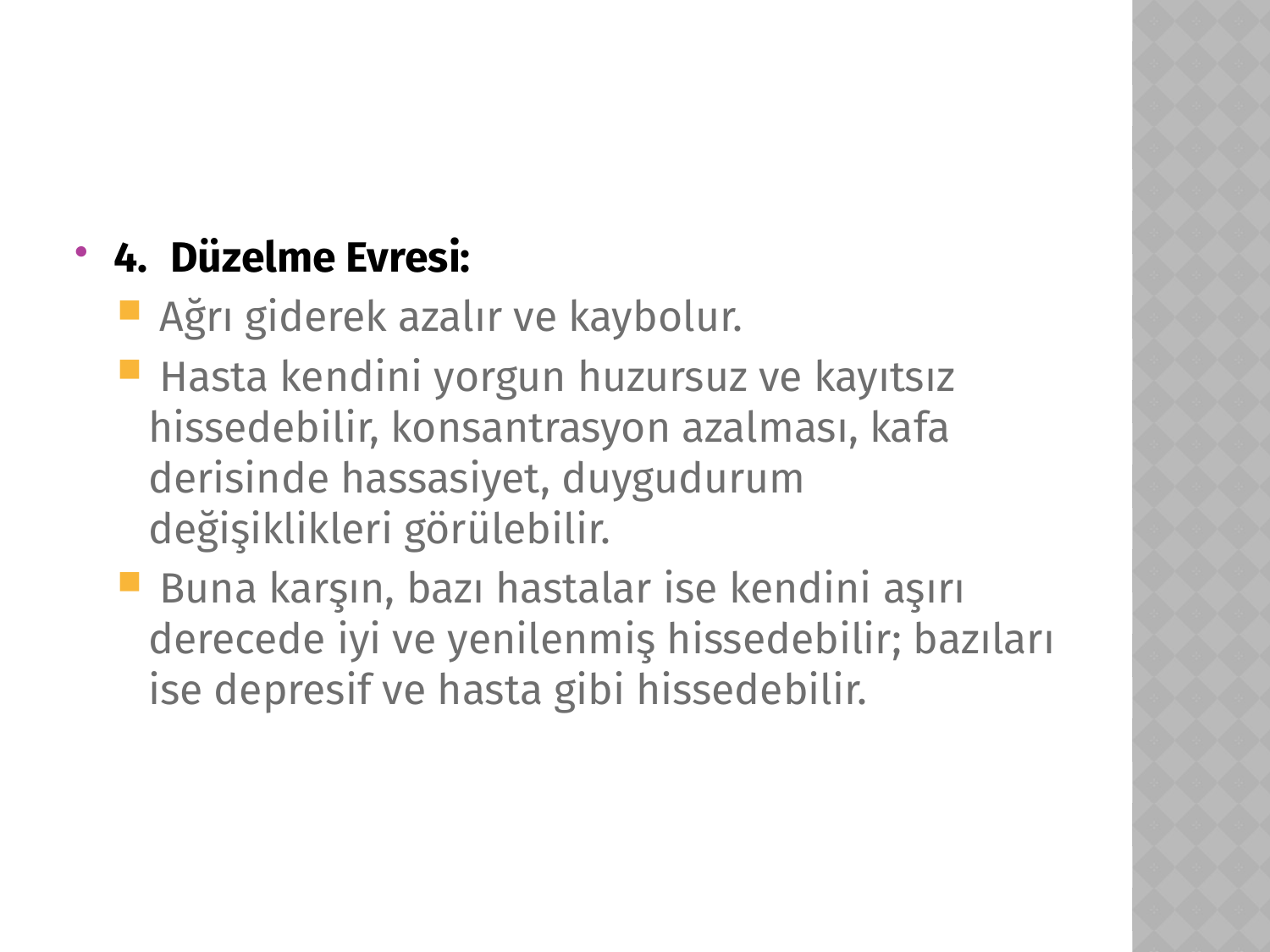

#
4.  Düzelme Evresi:
 Ağrı giderek azalır ve kaybolur.
 Hasta kendini yorgun huzursuz ve kayıtsız hissedebilir, konsantrasyon azalması, kafa derisinde hassasiyet, duygudurum değişiklikleri görülebilir.
 Buna karşın, bazı hastalar ise kendini aşırı derecede iyi ve yenilenmiş hissedebilir; bazıları ise depresif ve hasta gibi hissedebilir.